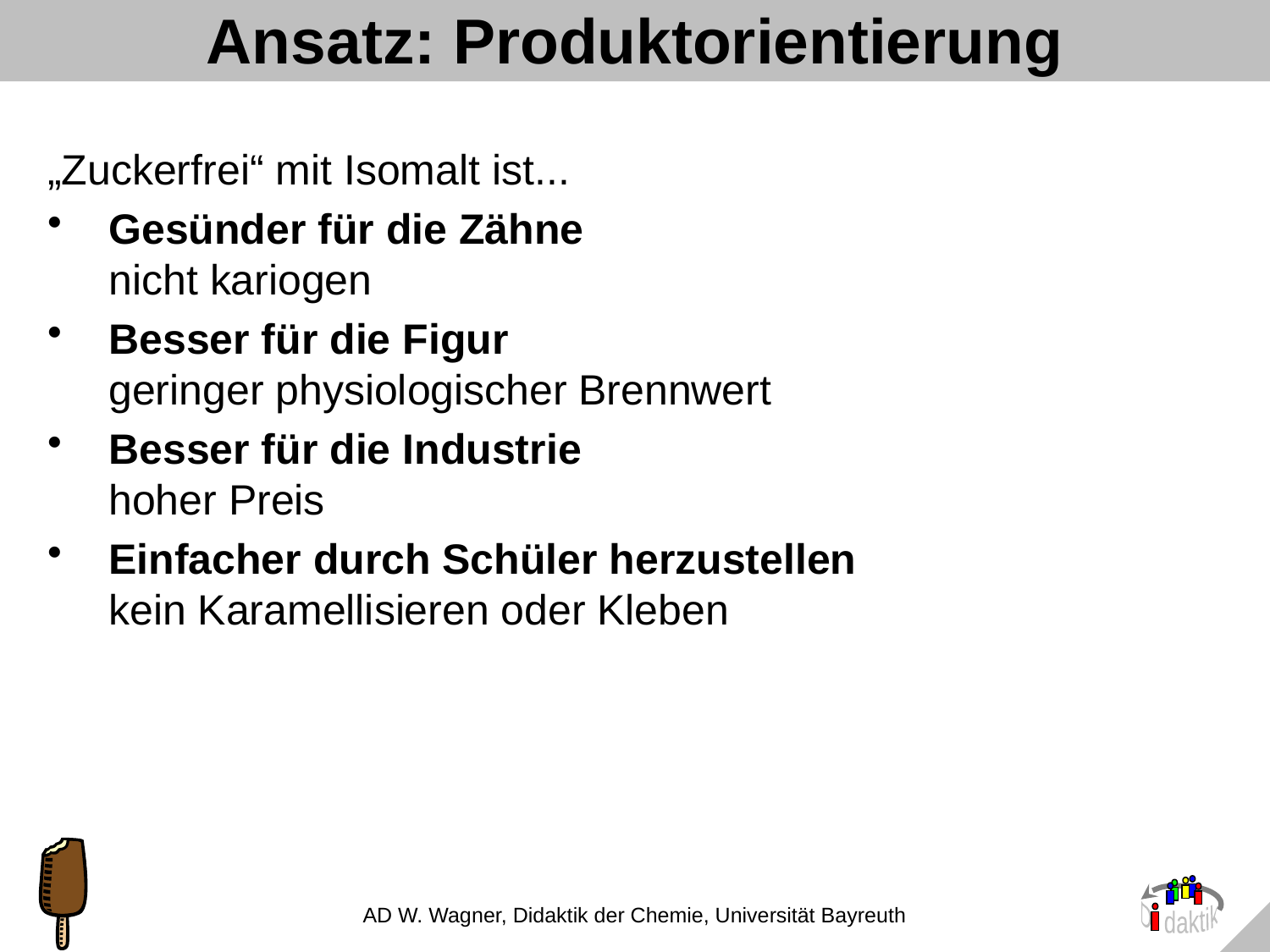

# Ansatz: Produktorientierung
„Zuckerfrei“ mit Isomalt ist...
Gesünder für die Zähne
nicht kariogen
Besser für die Figur
geringer physiologischer Brennwert
Besser für die Industrie
hoher Preis
Einfacher durch Schüler herzustellen
kein Karamellisieren oder Kleben
AD W. Wagner, Didaktik der Chemie, Universität Bayreuth